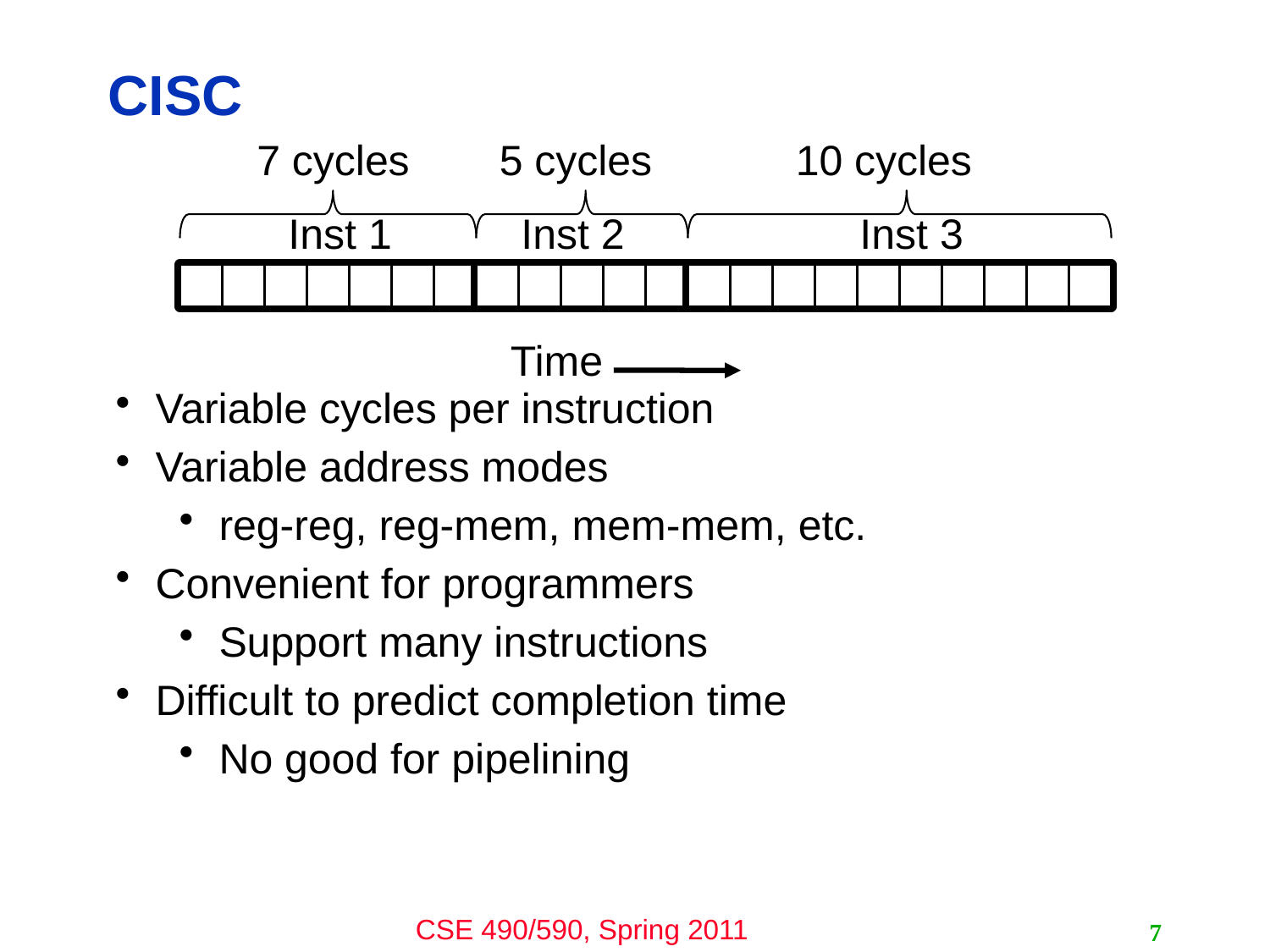

# CISC

7 cycles
5 cycles
10 cycles
Inst 1
Inst 2
Inst 3

Time
Variable cycles per instruction
Variable address modes
reg-reg, reg-mem, mem-mem, etc.
Convenient for programmers
Support many instructions
Difficult to predict completion time
No good for pipelining
7